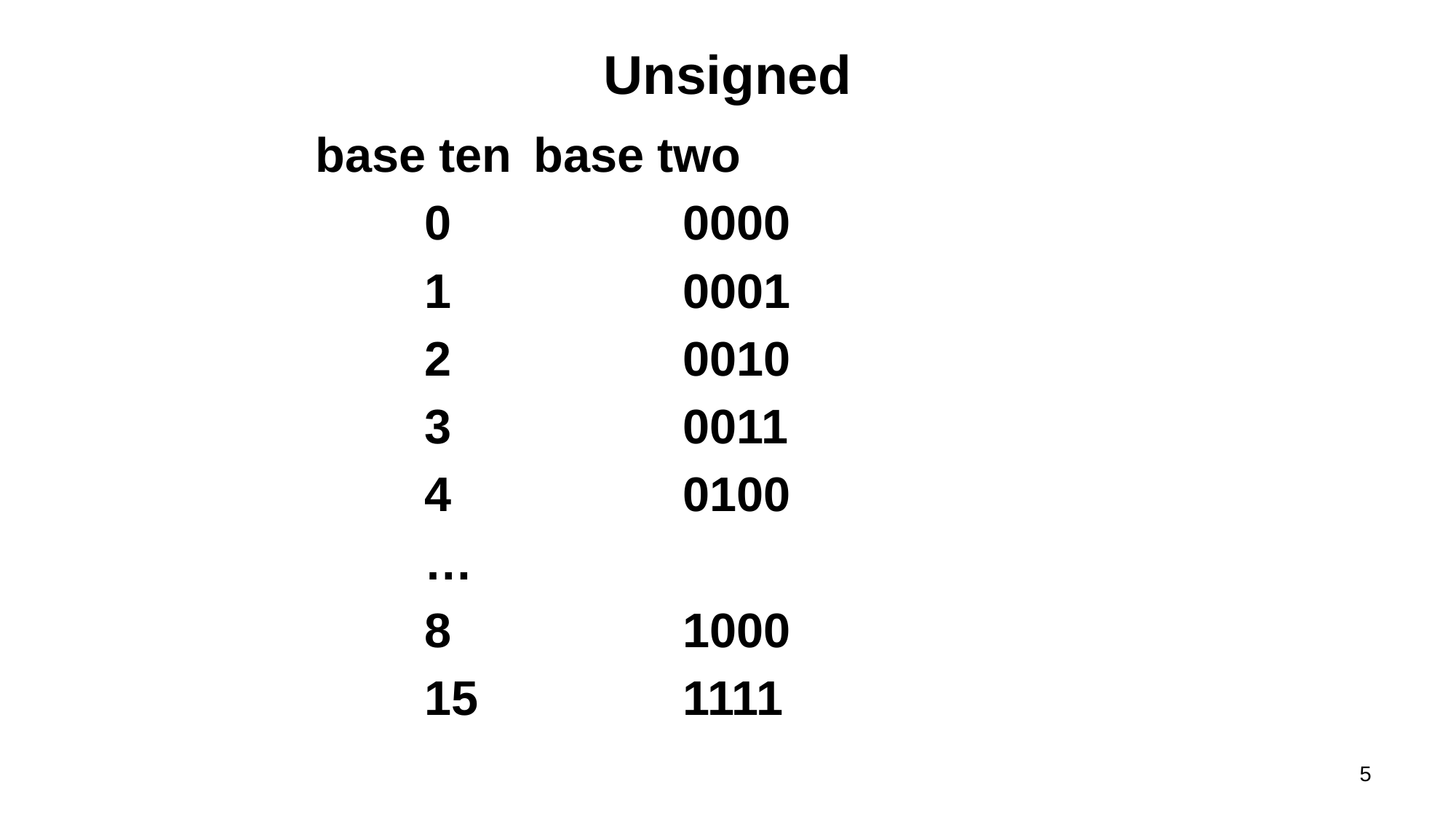

# Unsigned
	base ten	base two
		0		   0000
		1		   0001
		2		   0010
		3		   0011
		4		   0100
		…
		8		   1000
		15		   1111